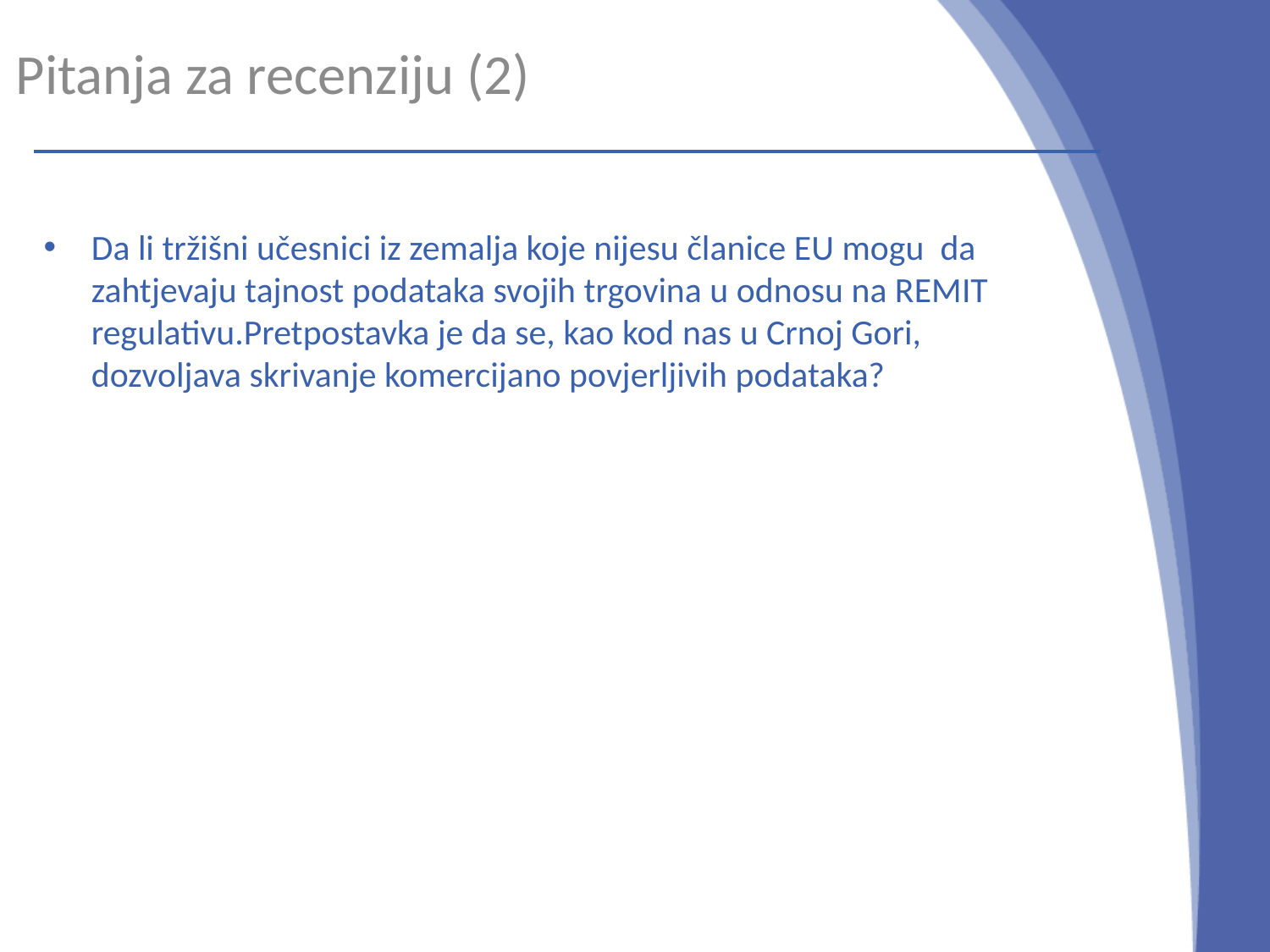

Pitanja za recenziju (2)

Da li tržišni učesnici iz zemalja koje nijesu članice EU mogu  da zahtjevaju tajnost podataka svojih trgovina u odnosu na REMIT regulativu.Pretpostavka je da se, kao kod nas u Crnoj Gori, dozvoljava skrivanje komercijano povjerljivih podataka?